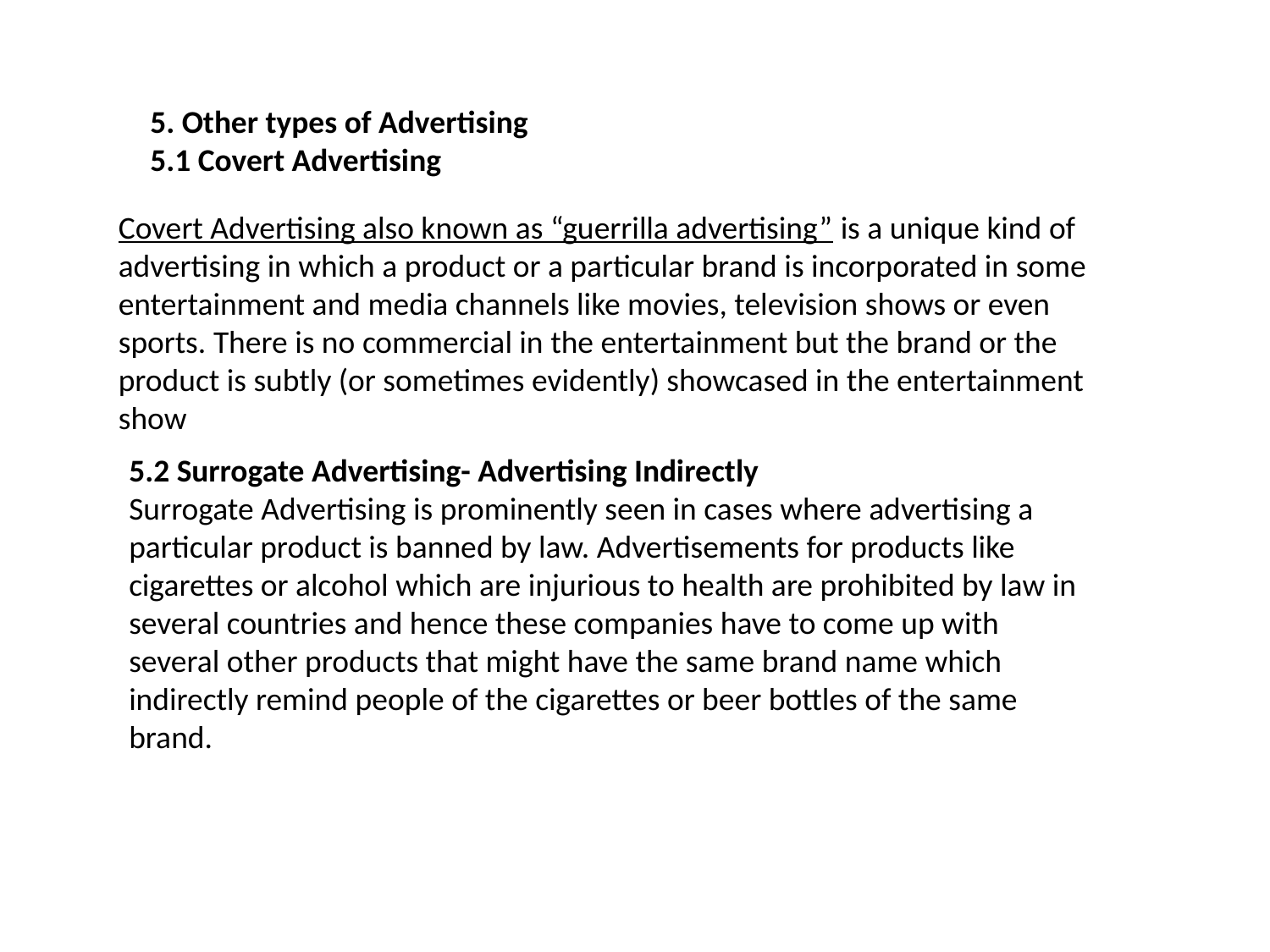

5. Other types of Advertising
5.1 Covert Advertising
Covert Advertising also known as “guerrilla advertising” is a unique kind of advertising in which a product or a particular brand is incorporated in some entertainment and media channels like movies, television shows or even sports. There is no commercial in the entertainment but the brand or the product is subtly (or sometimes evidently) showcased in the entertainment show
5.2 Surrogate Advertising- Advertising Indirectly
Surrogate Advertising is prominently seen in cases where advertising a particular product is banned by law. Advertisements for products like cigarettes or alcohol which are injurious to health are prohibited by law in several countries and hence these companies have to come up with several other products that might have the same brand name which indirectly remind people of the cigarettes or beer bottles of the same brand.